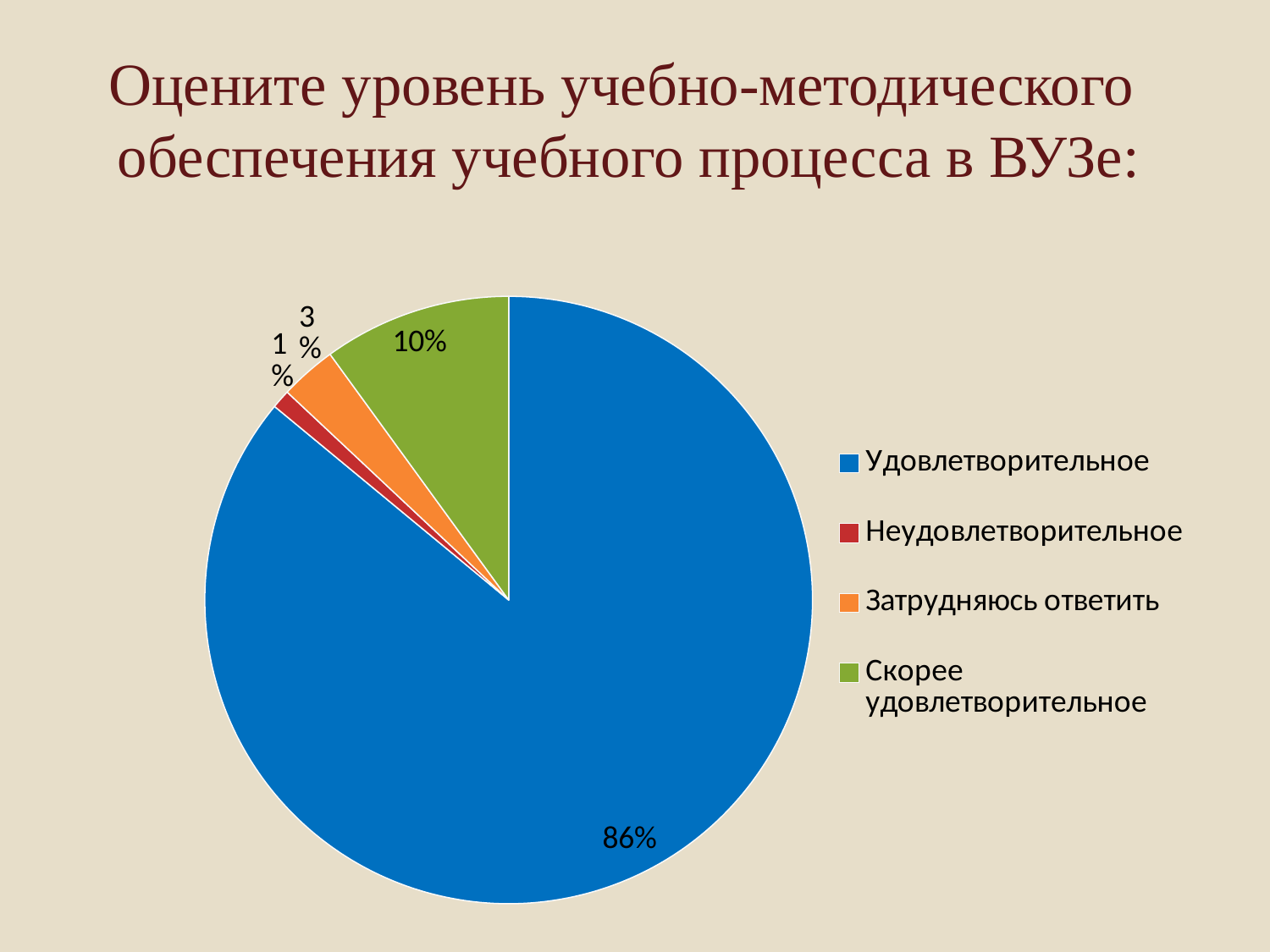

# Оцените уровень учебно-методического  обеспечения учебного процесса в ВУЗе:

### Chart

| Category | Продажи |
|---|---|
| Удовлетворительное | 86.0 |
| Неудовлетворительное  | 1.0 |
| Затрудняюсь ответить  | 3.0 |
| Скорее удовлетворительное | 10.0 |